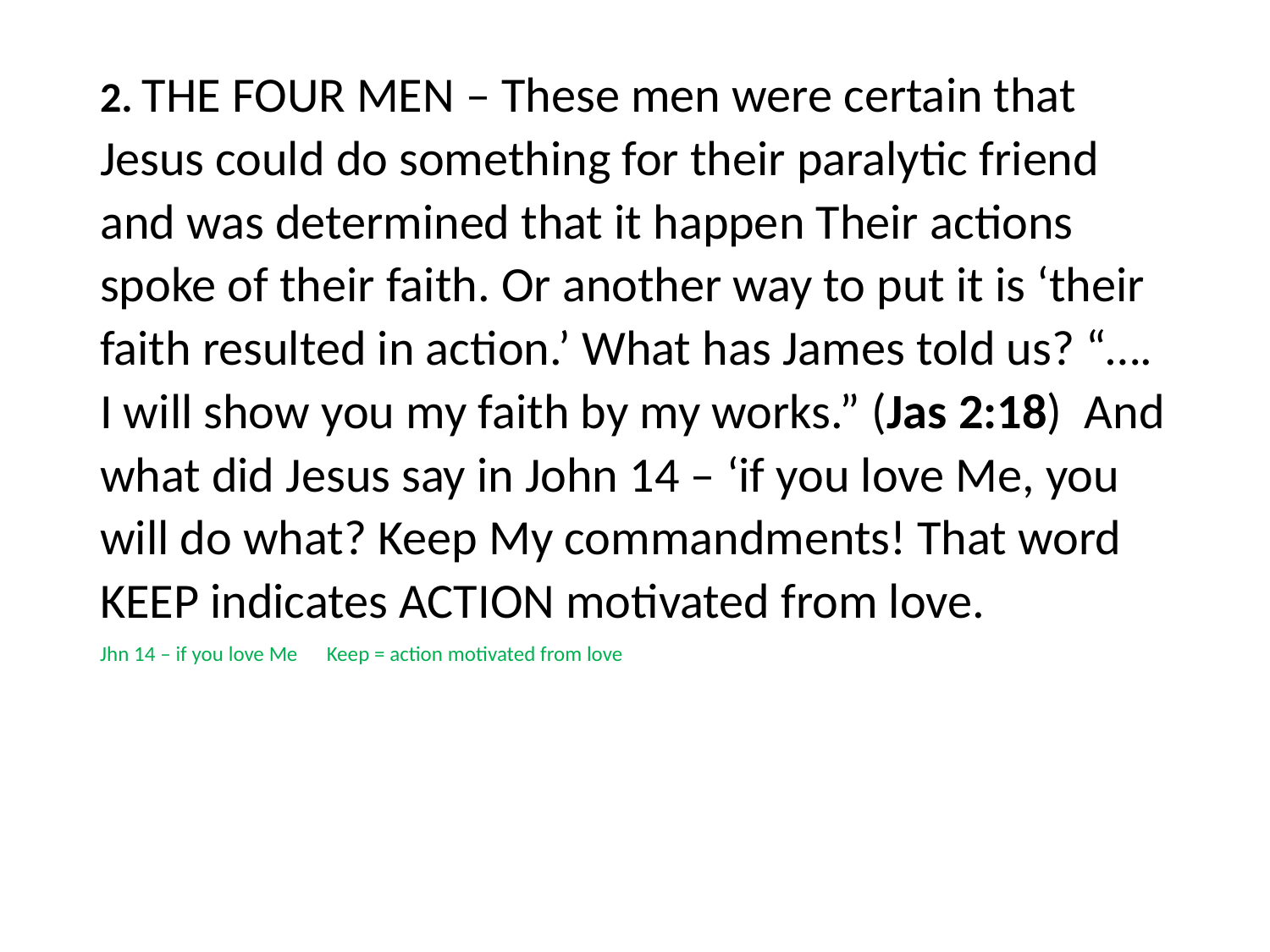

#
2. THE FOUR MEN – These men were certain that Jesus could do something for their paralytic friend and was determined that it happen Their actions spoke of their faith. Or another way to put it is ‘their faith resulted in action.’ What has James told us? “…. I will show you my faith by my works.” (Jas 2:18)  And what did Jesus say in John 14 – ‘if you love Me, you will do what? Keep My commandments! That word KEEP indicates ACTION motivated from love.
Jhn 14 – if you love Me      Keep = action motivated from love